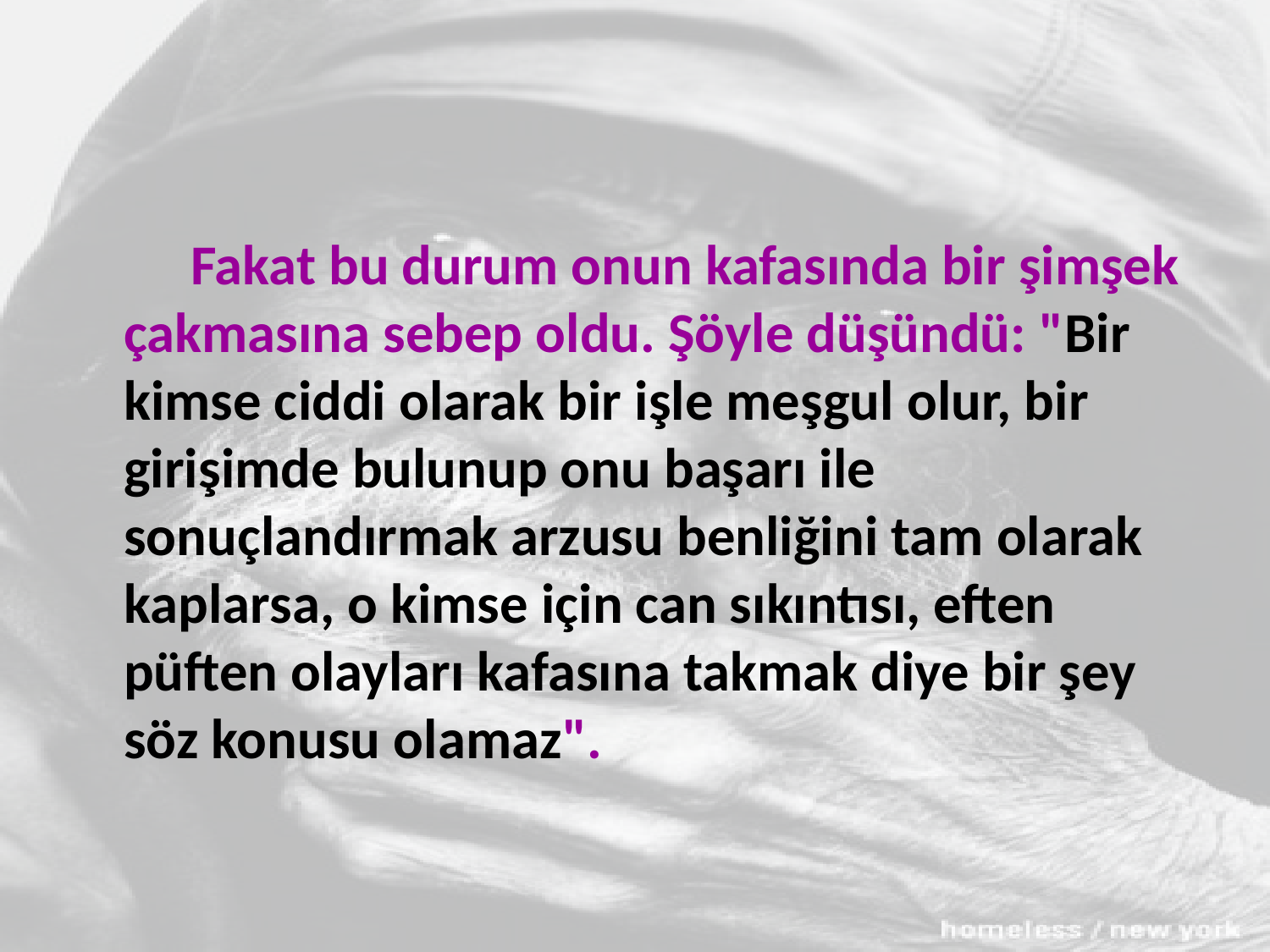

Fakat bu durum onun kafasında bir şimşek çakmasına sebep oldu. Şöyle düşündü: "Bir kimse ciddi olarak bir işle meşgul olur, bir girişimde bulunup onu başarı ile sonuçlandırmak arzusu benliğini tam olarak kaplarsa, o kimse için can sıkıntısı, eften püften olayları kafasına takmak diye bir şey söz konusu olamaz".